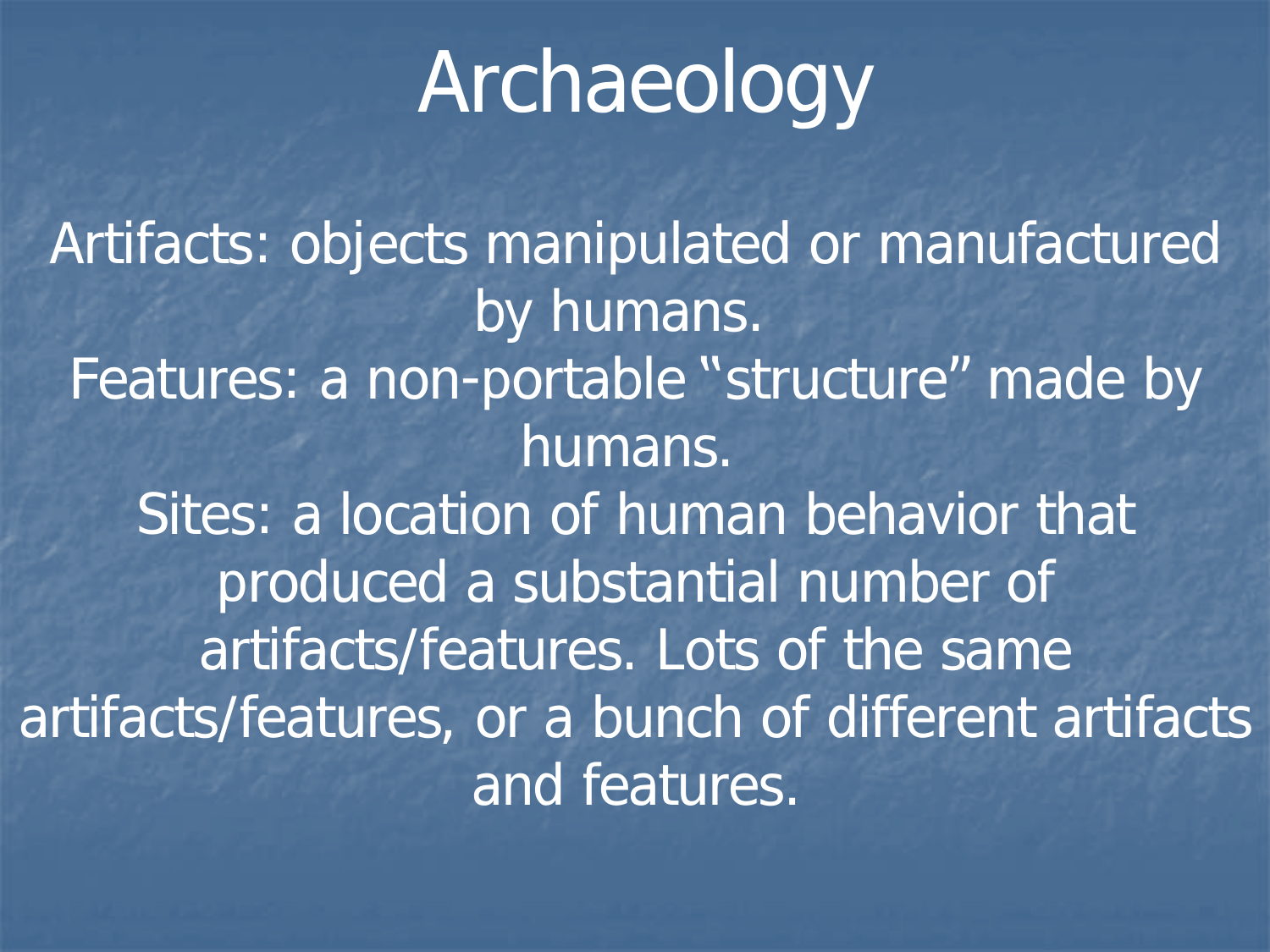

Archaeology
Artifacts: objects manipulated or manufactured by humans.
Features: a non-portable “structure” made by humans.
Sites: a location of human behavior that produced a substantial number of artifacts/features. Lots of the same artifacts/features, or a bunch of different artifacts and features.